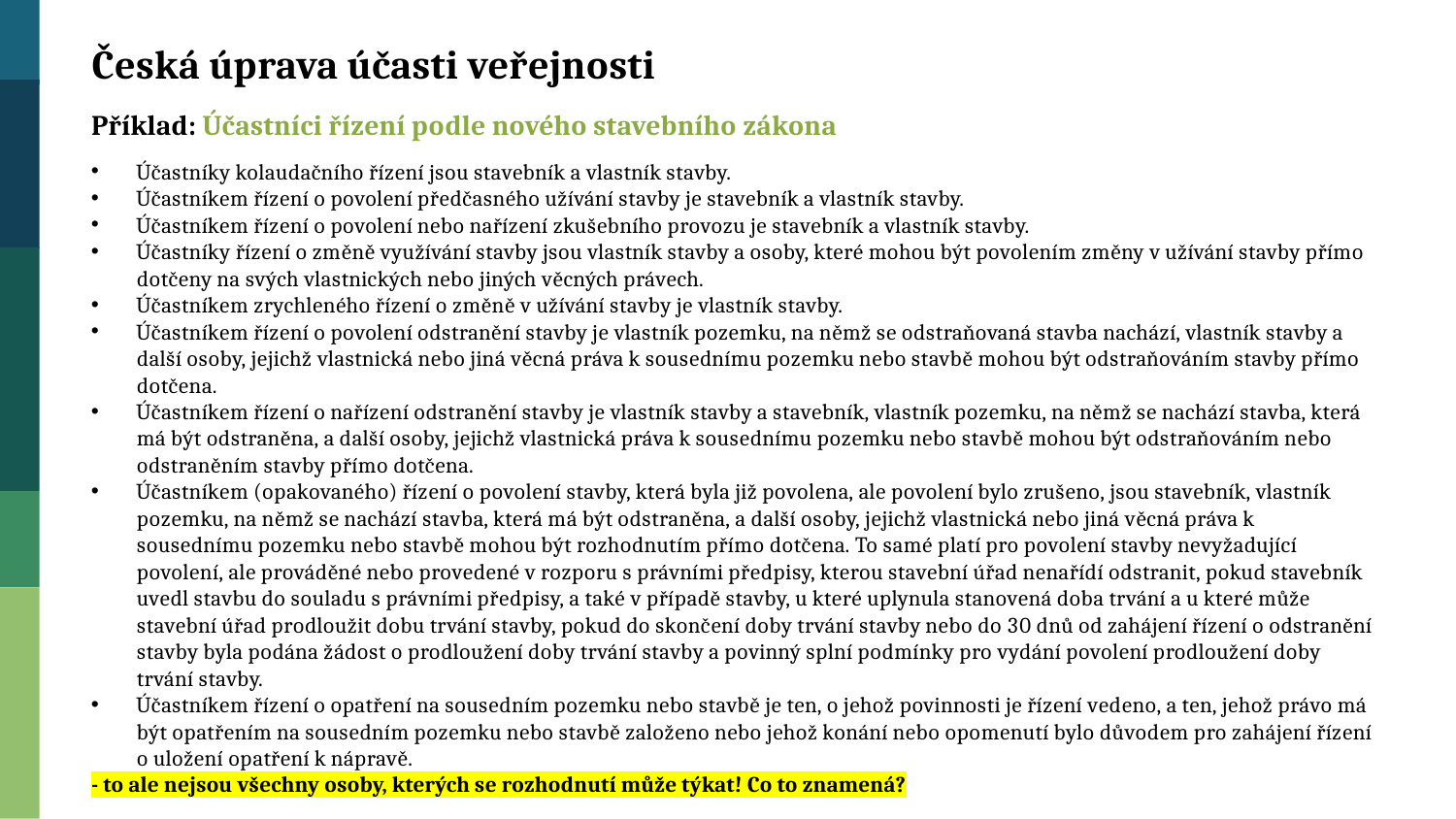

Česká úprava účasti veřejnosti

Příklad: Účastníci řízení podle nového stavebního zákona

Účastníky kolaudačního řízení jsou stavebník a vlastník stavby.
Účastníkem řízení o povolení předčasného užívání stavby je stavebník a vlastník stavby.
Účastníkem řízení o povolení nebo nařízení zkušebního provozu je stavebník a vlastník stavby.
Účastníky řízení o změně využívání stavby jsou vlastník stavby a osoby, které mohou být povolením změny v užívání stavby přímo dotčeny na svých vlastnických nebo jiných věcných právech.
Účastníkem zrychleného řízení o změně v užívání stavby je vlastník stavby.
Účastníkem řízení o povolení odstranění stavby je vlastník pozemku, na němž se odstraňovaná stavba nachází, vlastník stavby a další osoby, jejichž vlastnická nebo jiná věcná práva k sousednímu pozemku nebo stavbě mohou být odstraňováním stavby přímo dotčena.
Účastníkem řízení o nařízení odstranění stavby je vlastník stavby a stavebník, vlastník pozemku, na němž se nachází stavba, která má být odstraněna, a další osoby, jejichž vlastnická práva k sousednímu pozemku nebo stavbě mohou být odstraňováním nebo odstraněním stavby přímo dotčena.
Účastníkem (opakovaného) řízení o povolení stavby, která byla již povolena, ale povolení bylo zrušeno, jsou stavebník, vlastník pozemku, na němž se nachází stavba, která má být odstraněna, a další osoby, jejichž vlastnická nebo jiná věcná práva k sousednímu pozemku nebo stavbě mohou být rozhodnutím přímo dotčena. To samé platí pro povolení stavby nevyžadující povolení, ale prováděné nebo provedené v rozporu s právními předpisy, kterou stavební úřad nenařídí odstranit, pokud stavebník uvedl stavbu do souladu s právními předpisy, a také v případě stavby, u které uplynula stanovená doba trvání a u které může stavební úřad prodloužit dobu trvání stavby, pokud do skončení doby trvání stavby nebo do 30 dnů od zahájení řízení o odstranění stavby byla podána žádost o prodloužení doby trvání stavby a povinný splní podmínky pro vydání povolení prodloužení doby trvání stavby.
Účastníkem řízení o opatření na sousedním pozemku nebo stavbě je ten, o jehož povinnosti je řízení vedeno, a ten, jehož právo má být opatřením na sousedním pozemku nebo stavbě založeno nebo jehož konání nebo opomenutí bylo důvodem pro zahájení řízení o uložení opatření k nápravě.
- to ale nejsou všechny osoby, kterých se rozhodnutí může týkat! Co to znamená?